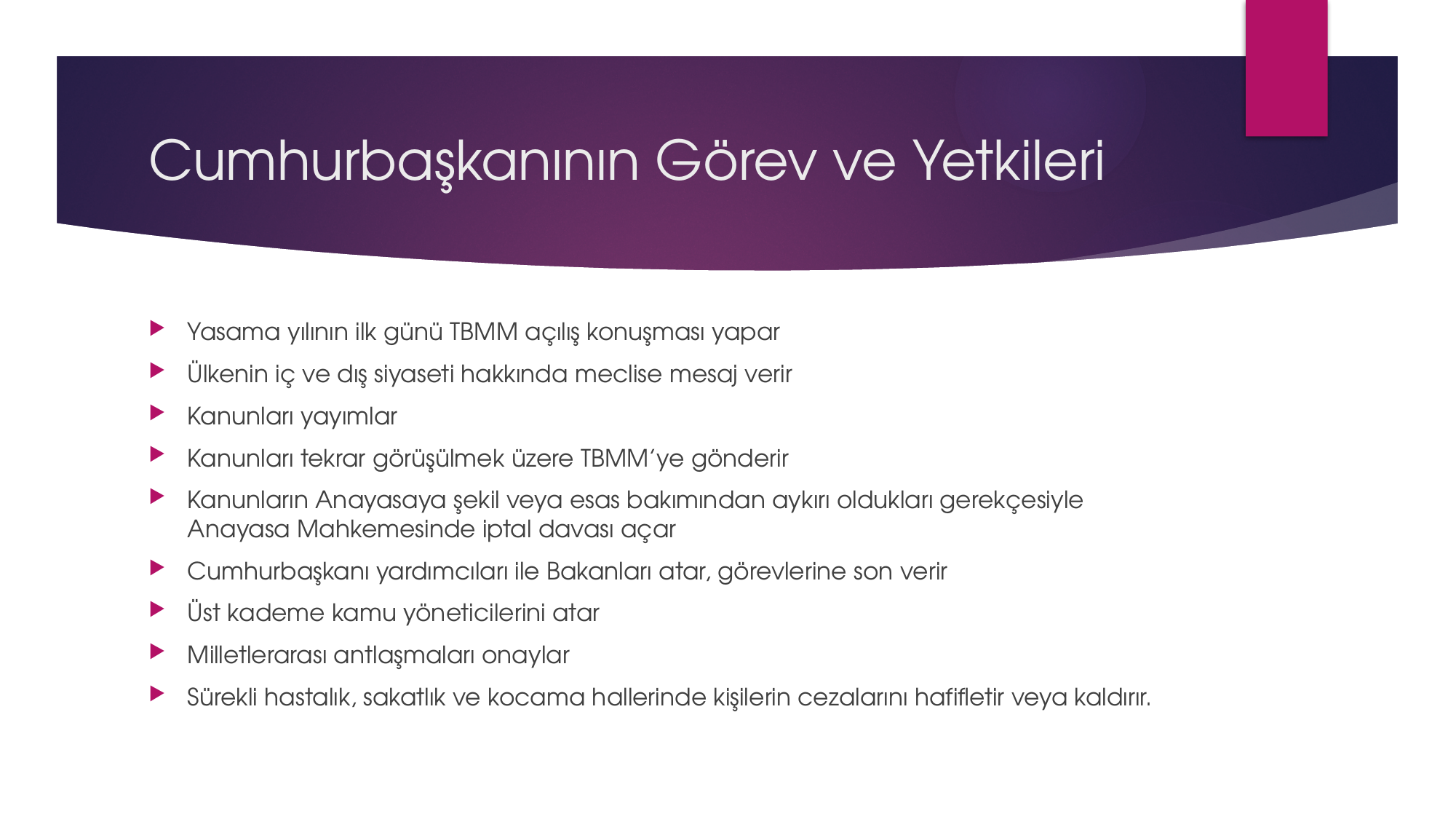

# Cumhurbaşkanının Görev ve Yetkileri
Yasama yılının ilk günü TBMM açılış konuşması yapar
Ülkenin iç ve dış siyaseti hakkında meclise mesaj verir
Kanunları yayımlar
Kanunları tekrar görüşülmek üzere TBMM’ye gönderir
Kanunların Anayasaya şekil veya esas bakımından aykırı oldukları gerekçesiyle Anayasa Mahkemesinde iptal davası açar
Cumhurbaşkanı yardımcıları ile Bakanları atar, görevlerine son verir
Üst kademe kamu yöneticilerini atar
Milletlerarası antlaşmaları onaylar
Sürekli hastalık, sakatlık ve kocama hallerinde kişilerin cezalarını hafifletir veya kaldırır.